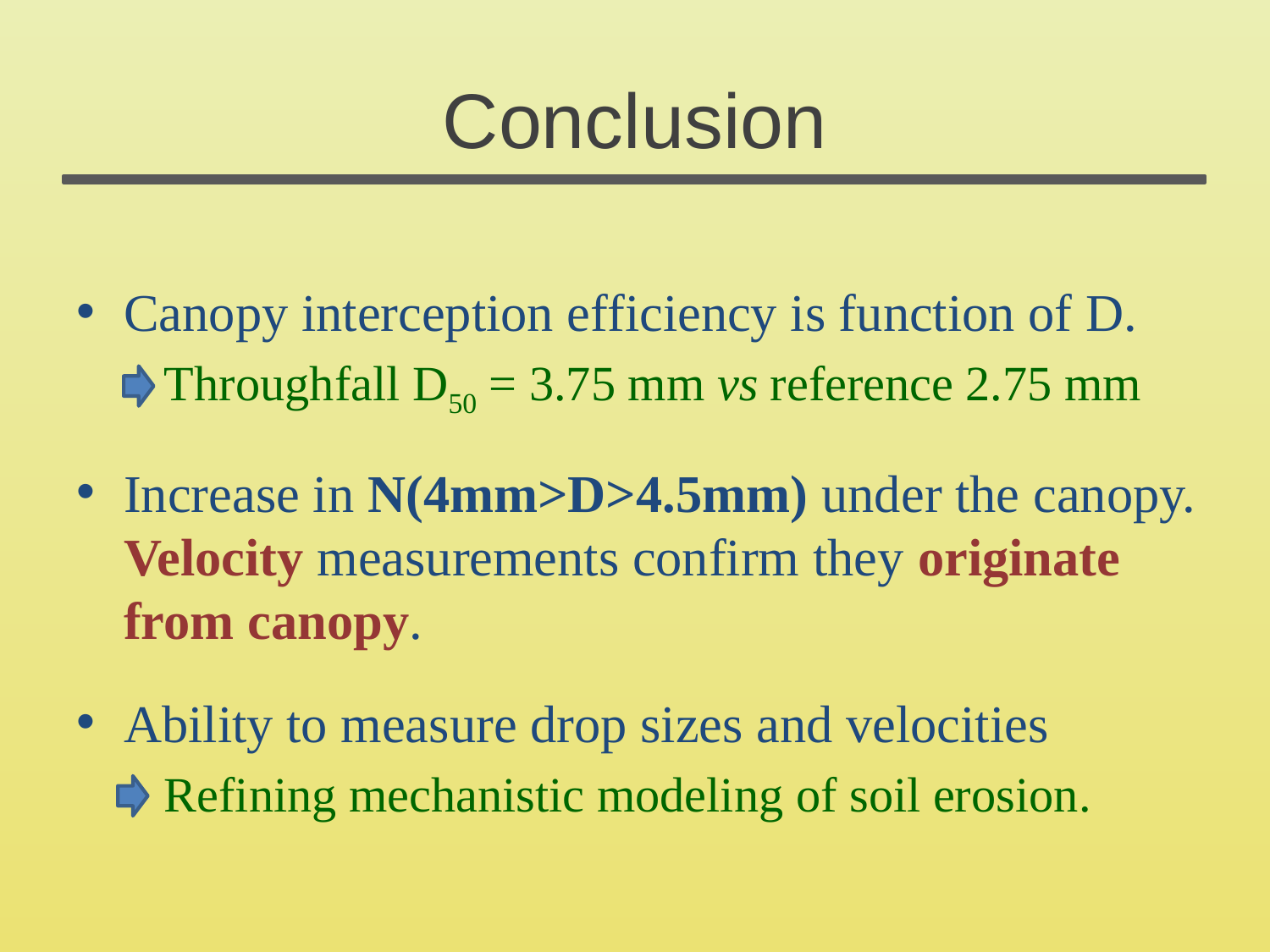

# Conclusion

Canopy interception efficiency is function of D.
  Throughfall D50 = 3.75 mm vs reference 2.75 mm

Increase in N(4mm>D>4.5mm) under the canopy. Velocity measurements confirm they originate from canopy.

Ability to measure drop sizes and velocities
  Refining mechanistic modeling of soil erosion.